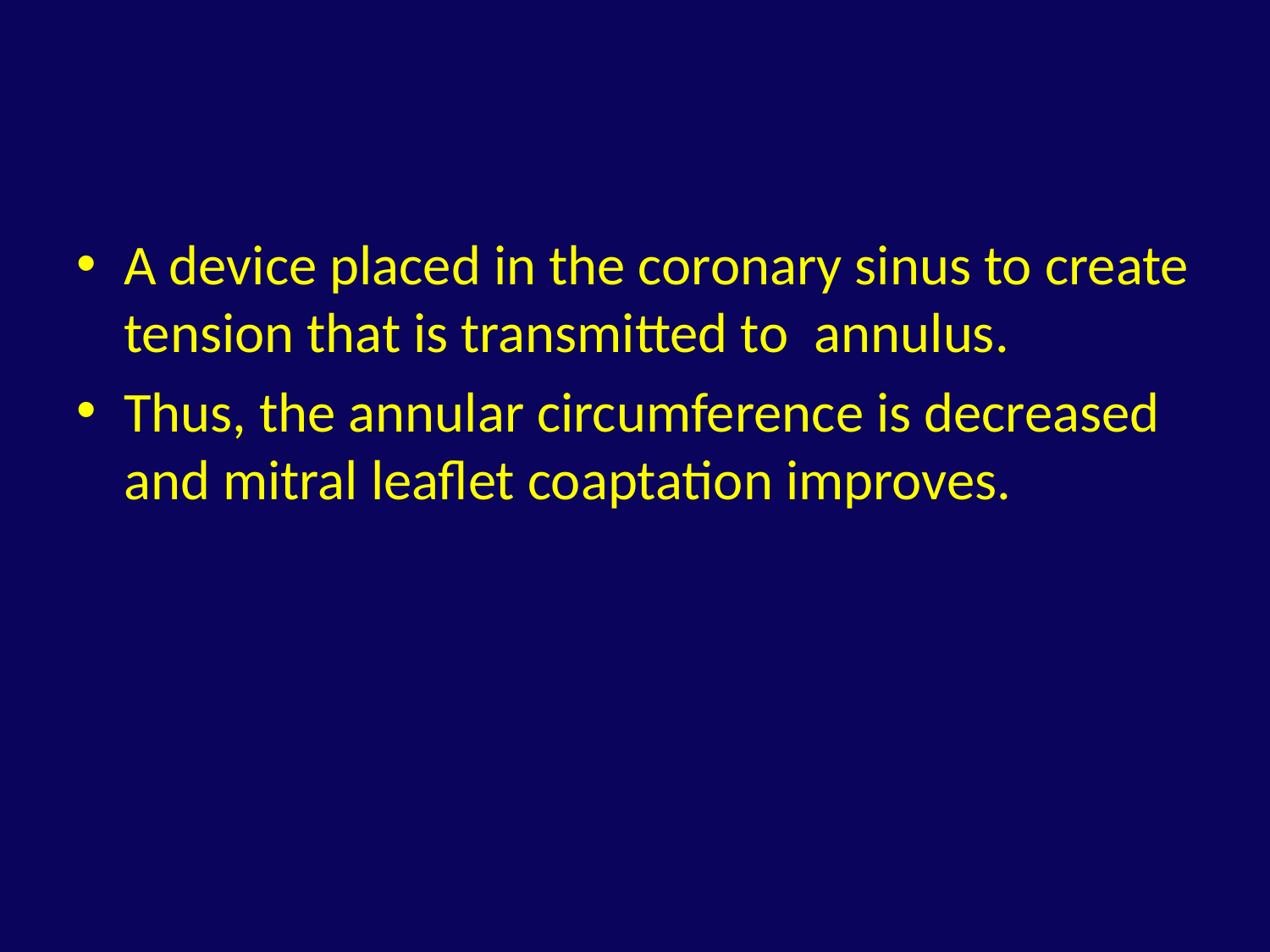

#
A device placed in the coronary sinus to create tension that is transmitted to  annulus.
Thus, the annular circumference is decreased and mitral leaflet coaptation improves.